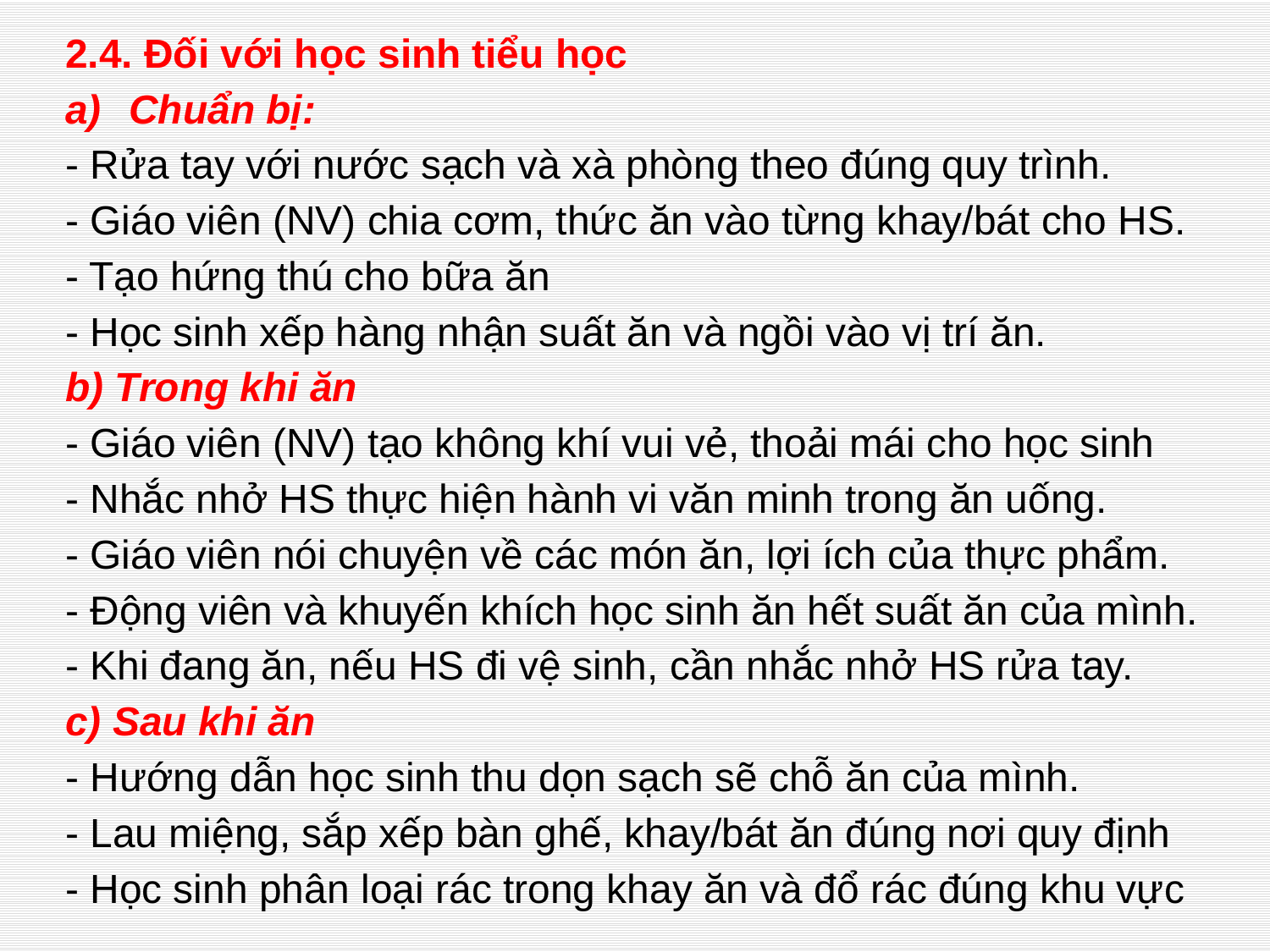

2.4. Đối với học sinh tiểu học
Chuẩn bị:
- Rửa tay với nước sạch và xà phòng theo đúng quy trình.
- Giáo viên (NV) chia cơm, thức ăn vào từng khay/bát cho HS.
- Tạo hứng thú cho bữa ăn
- Học sinh xếp hàng nhận suất ăn và ngồi vào vị trí ăn.
b) Trong khi ăn
- Giáo viên (NV) tạo không khí vui vẻ, thoải mái cho học sinh
- Nhắc nhở HS thực hiện hành vi văn minh trong ăn uống.
- Giáo viên nói chuyện về các món ăn, lợi ích của thực phẩm.
- Động viên và khuyến khích học sinh ăn hết suất ăn của mình.
- Khi đang ăn, nếu HS đi vệ sinh, cần nhắc nhở HS rửa tay.
c) Sau khi ăn
- Hướng dẫn học sinh thu dọn sạch sẽ chỗ ăn của mình.
- Lau miệng, sắp xếp bàn ghế, khay/bát ăn đúng nơi quy định
- Học sinh phân loại rác trong khay ăn và đổ rác đúng khu vực